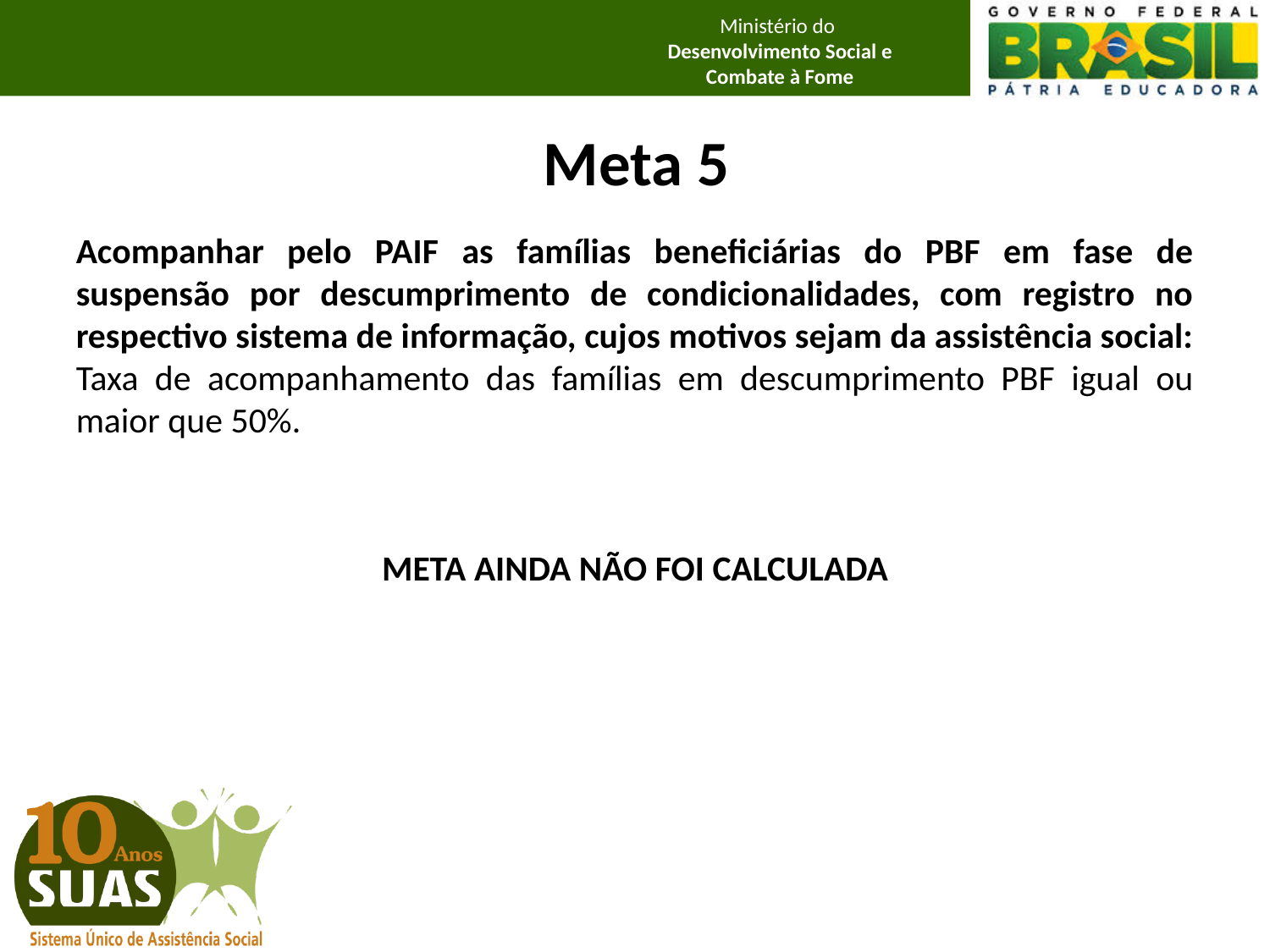

# Meta 5
Acompanhar pelo PAIF as famílias beneficiárias do PBF em fase de suspensão por descumprimento de condicionalidades, com registro no respectivo sistema de informação, cujos motivos sejam da assistência social: Taxa de acompanhamento das famílias em descumprimento PBF igual ou maior que 50%.

META AINDA NÃO FOI CALCULADA